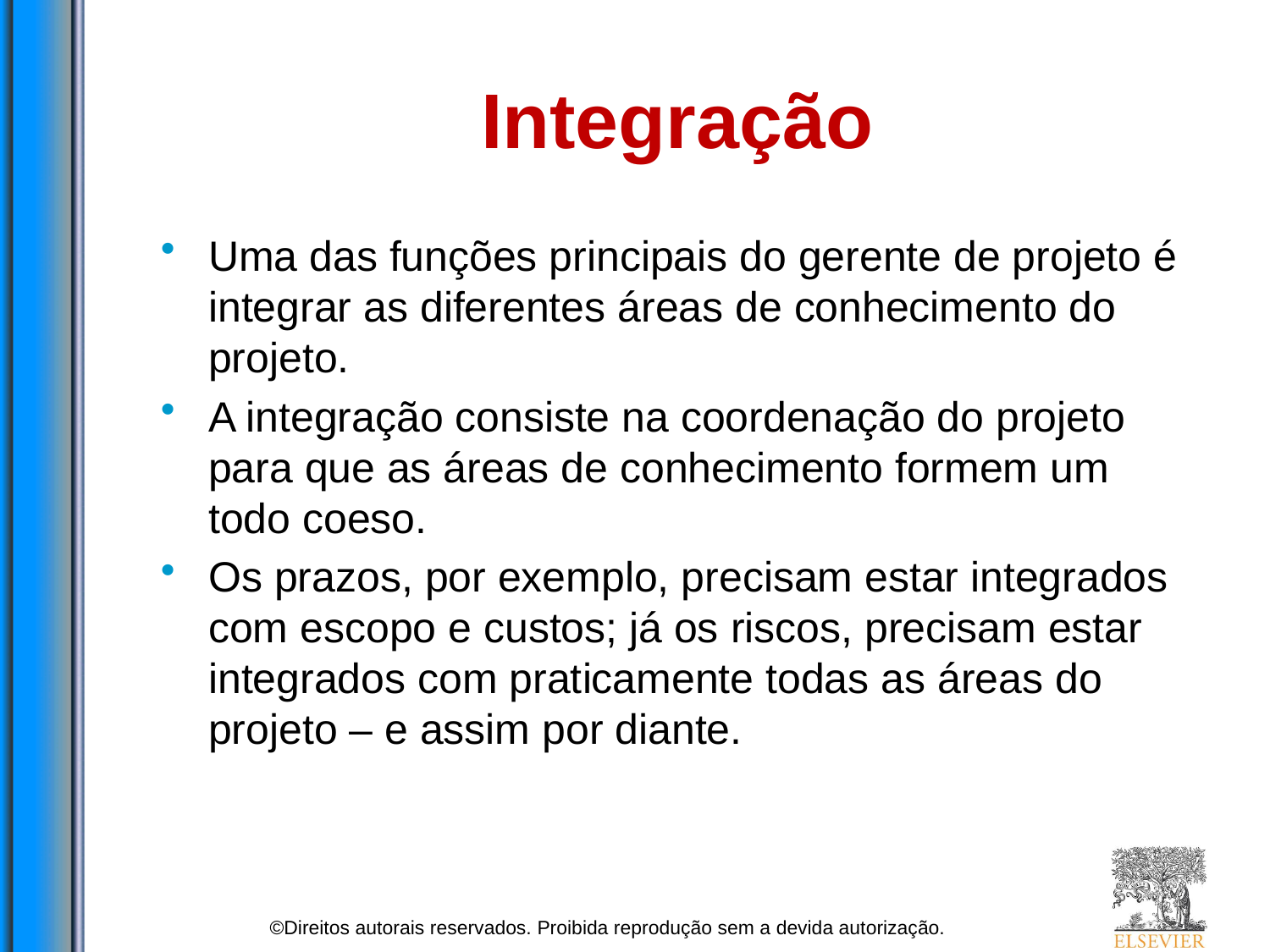

# Integração
Uma das funções principais do gerente de projeto é integrar as diferentes áreas de conhecimento do projeto.
A integração consiste na coordenação do projeto para que as áreas de conhecimento formem um todo coeso.
Os prazos, por exemplo, precisam estar integrados com escopo e custos; já os riscos, precisam estar integrados com praticamente todas as áreas do projeto – e assim por diante.

©Direitos autorais reservados. Proibida reprodução sem a devida autorização.